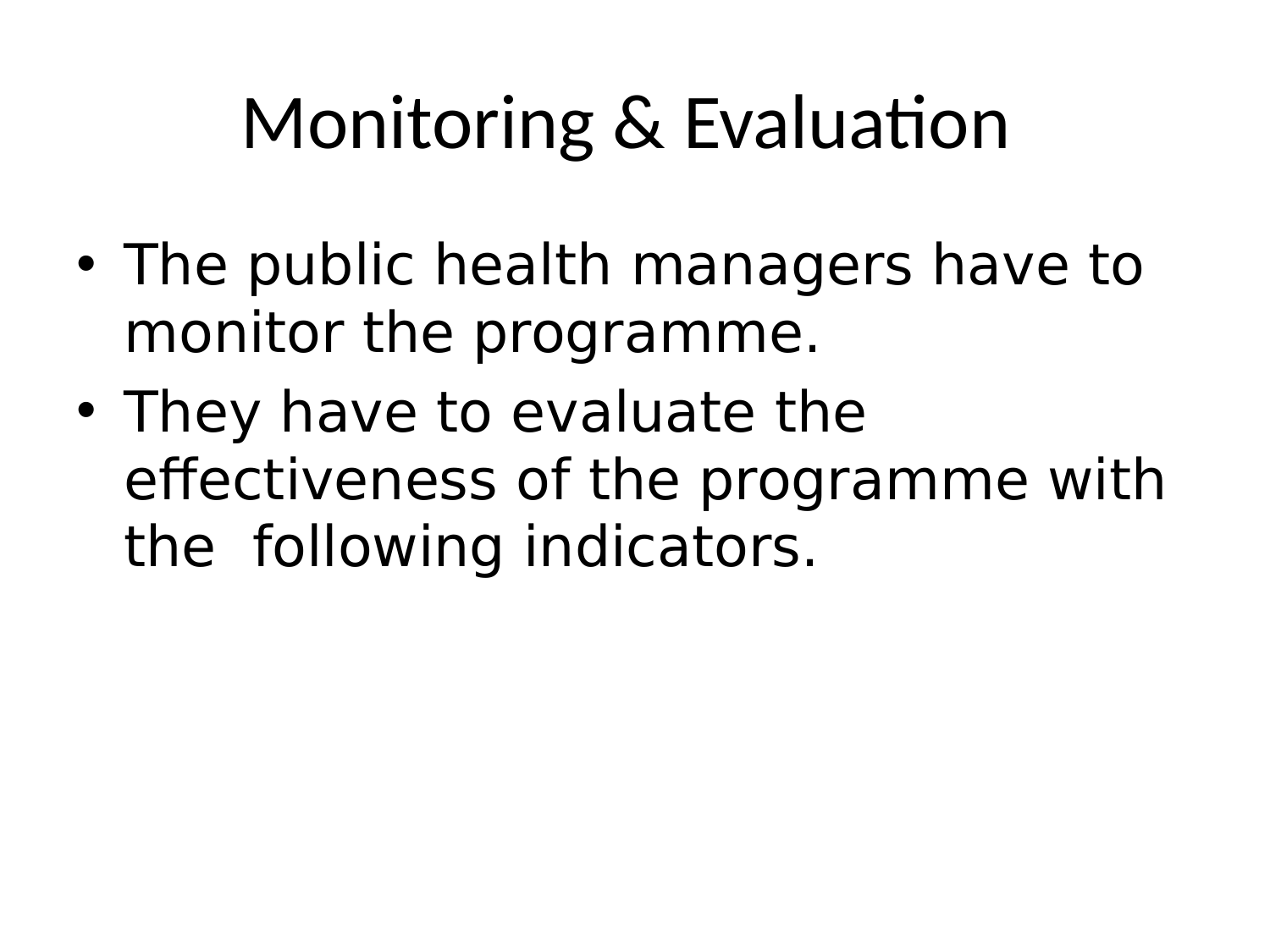

# Monitoring & Evaluation
The public health managers have to monitor the programme.
They have to evaluate the effectiveness of the programme with the  following indicators.